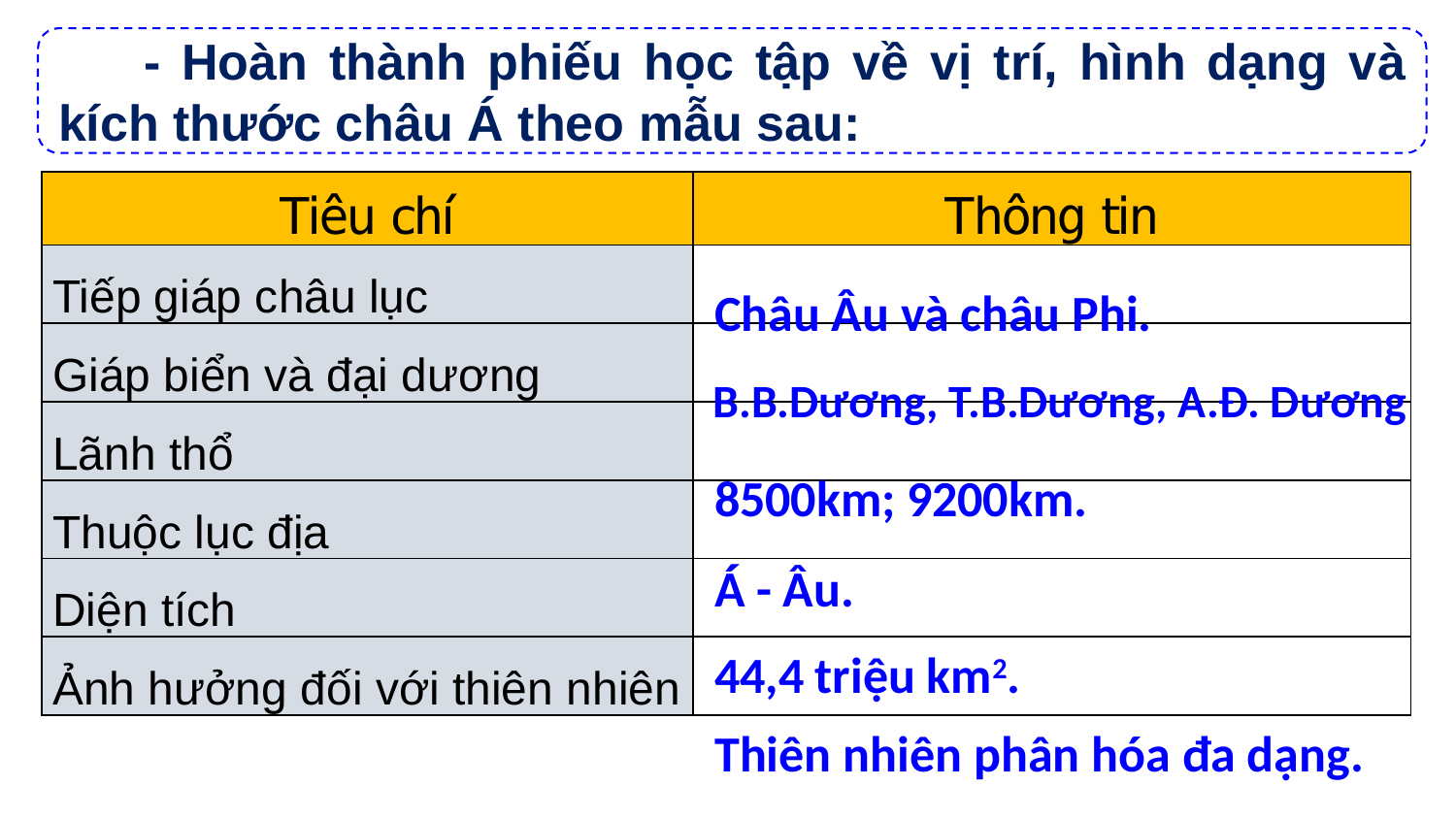

- Hoàn thành phiếu học tập về vị trí, hình dạng và kích thước châu Á theo mẫu sau:
| Tiêu chí | Thông tin |
| --- | --- |
| Tiếp giáp châu lục |  |
| Giáp biển và đại dương |  |
| Lãnh thổ |  |
| Thuộc lục địa |  |
| Diện tích |  |
| Ảnh hưởng đối với thiên nhiên |  |
Châu Âu và châu Phi.
B.B.Dương, T.B.Dương, A.Đ. Dương
8500km; 9200km.
Á - Âu.
44,4 triệu km2.
Thiên nhiên phân hóa đa dạng.